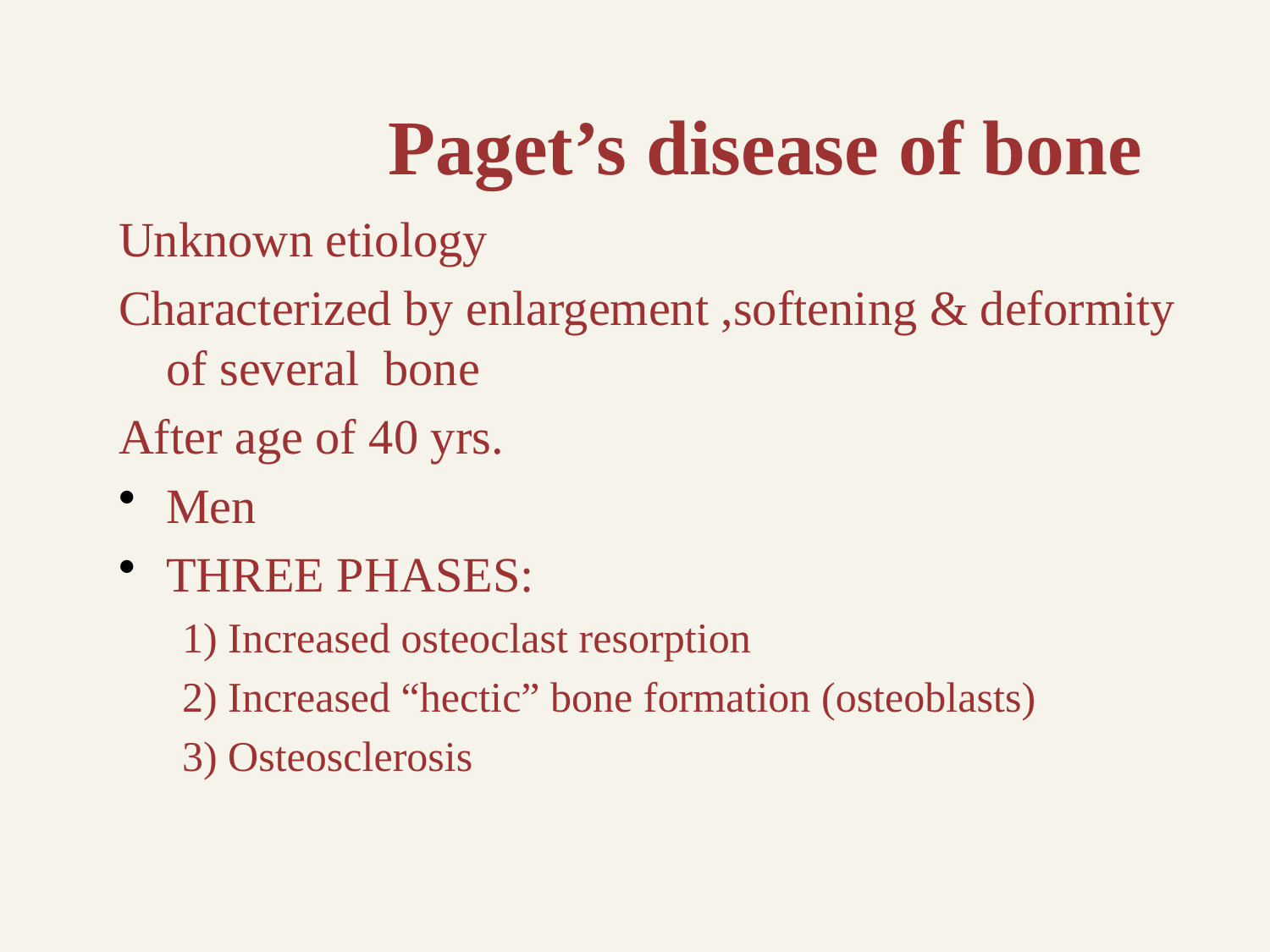

# Paget’s disease of bone
Unknown etiology
Characterized by enlargement ,softening & deformity of several  bone
After age of 40 yrs.
Men
THREE PHASES:
1) Increased osteoclast resorption
2) Increased “hectic” bone formation (osteoblasts)
3) Osteosclerosis